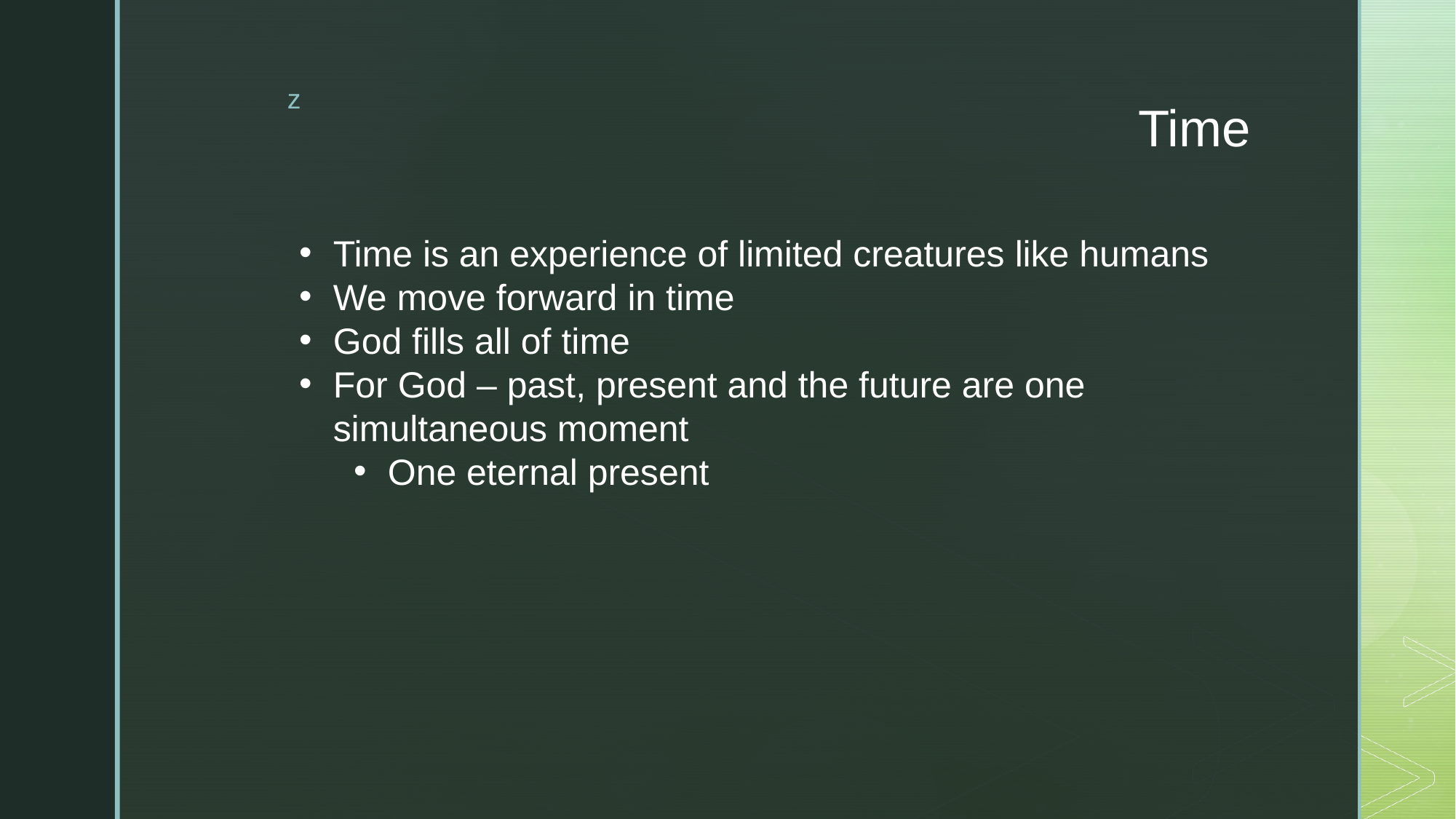

# Time
Time is an experience of limited creatures like humans
We move forward in time
God fills all of time
For God – past, present and the future are one simultaneous moment
One eternal present